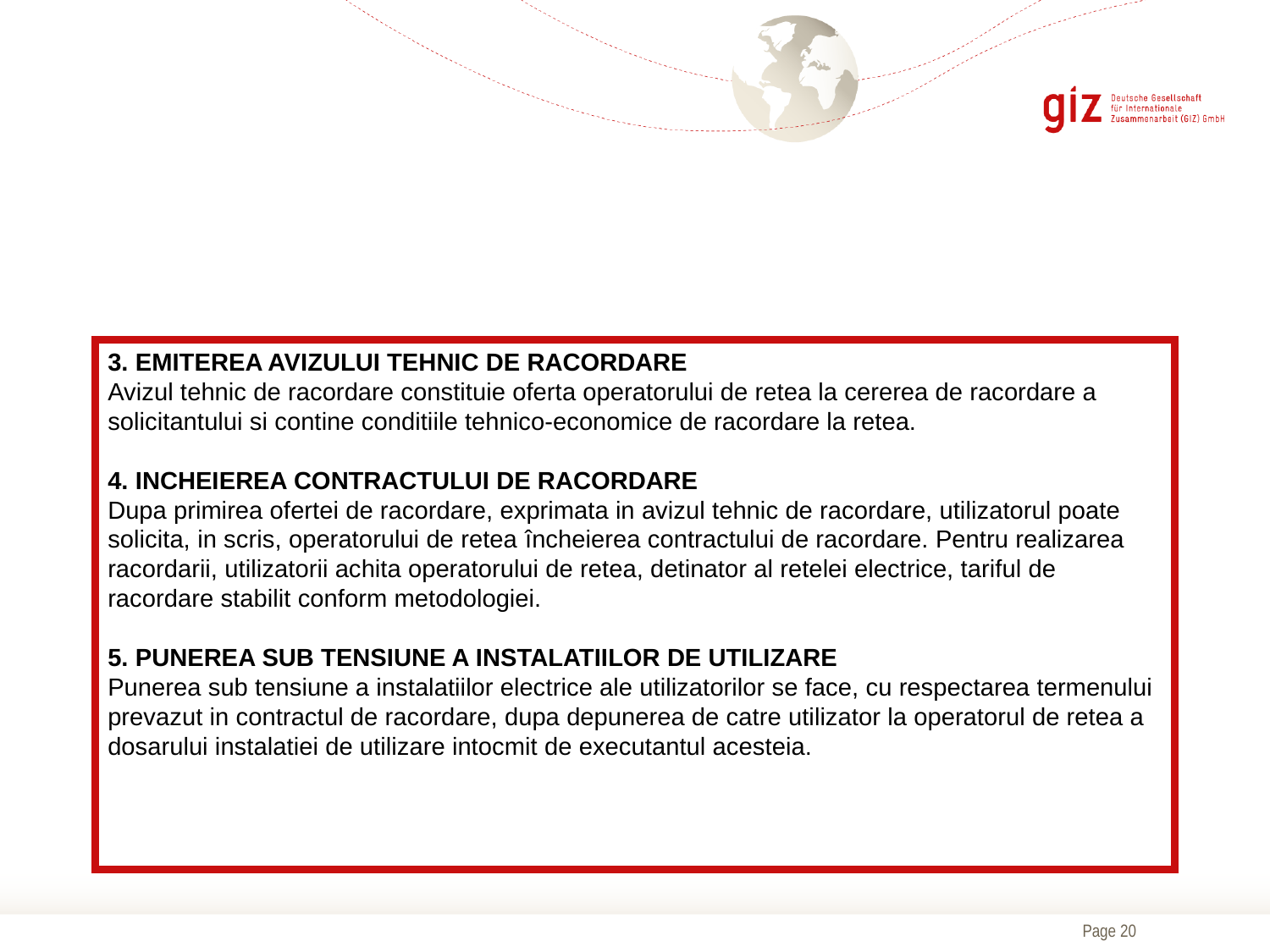

#
3. EMITEREA AVIZULUI TEHNIC DE RACORDARE
Avizul tehnic de racordare constituie oferta operatorului de retea la cererea de racordare a solicitantului si contine conditiile tehnico-economice de racordare la retea.
           
4. INCHEIEREA CONTRACTULUI DE RACORDARE
Dupa primirea ofertei de racordare, exprimata in avizul tehnic de racordare, utilizatorul poate solicita, in scris, operatorului de retea încheierea contractului de racordare. Pentru realizarea racordarii, utilizatorii achita operatorului de retea, detinator al retelei electrice, tariful de racordare stabilit conform metodologiei.
           
5. PUNEREA SUB TENSIUNE A INSTALATIILOR DE UTILIZARE
Punerea sub tensiune a instalatiilor electrice ale utilizatorilor se face, cu respectarea termenului prevazut in contractul de racordare, dupa depunerea de catre utilizator la operatorul de retea a dosarului instalatiei de utilizare intocmit de executantul acesteia.